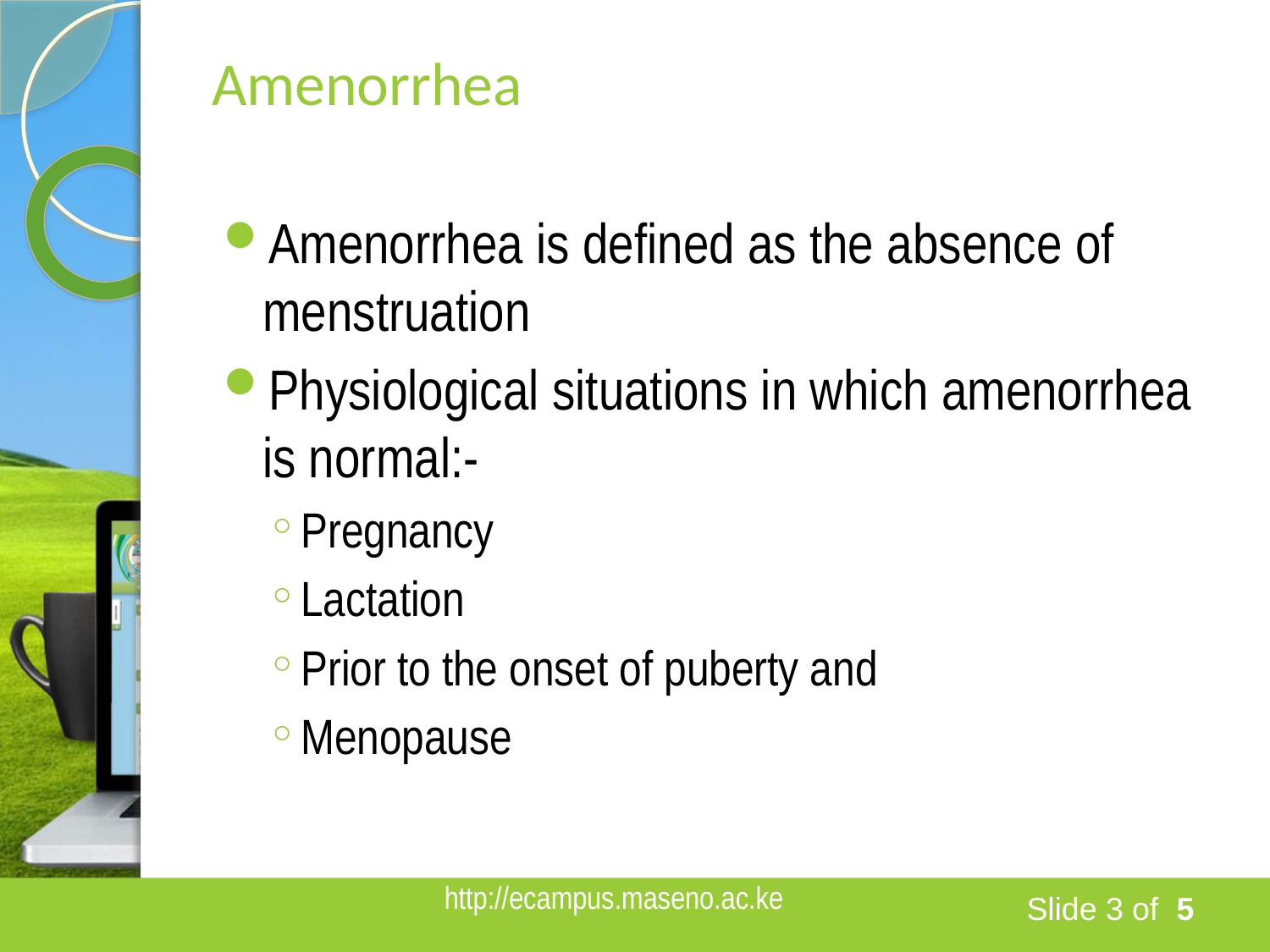

# Amenorrhea
Amenorrhea is defined as the absence of menstruation
Physiological situations in which amenorrhea is normal:-
Pregnancy
Lactation
Prior to the onset of puberty and
Menopause